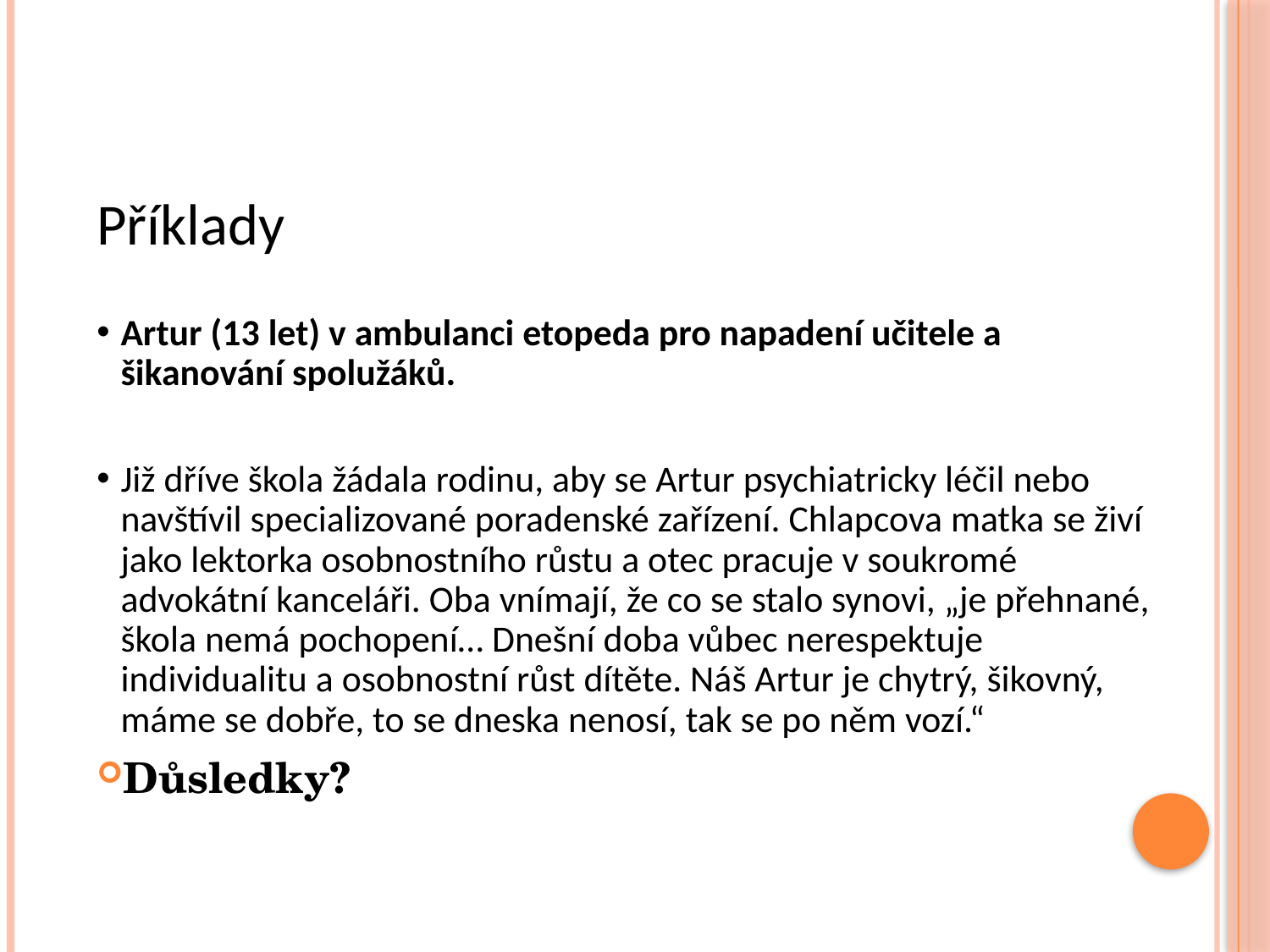

# Příklady
Artur (13 let) v ambulanci etopeda pro napadení učitele a šikanování spolužáků.

Již dříve škola žádala rodinu, aby se Artur psychiatricky léčil nebo navštívil specializované poradenské zařízení. Chlapcova matka se živí jako lektorka osobnostního růstu a otec pracuje v soukromé advokátní kanceláři. Oba vnímají, že co se stalo synovi, „je přehnané, škola nemá pochopení… Dnešní doba vůbec nerespektuje individualitu a osobnostní růst dítěte. Náš Artur je chytrý, šikovný, máme se dobře, to se dneska nenosí, tak se po něm vozí.“
Důsledky?